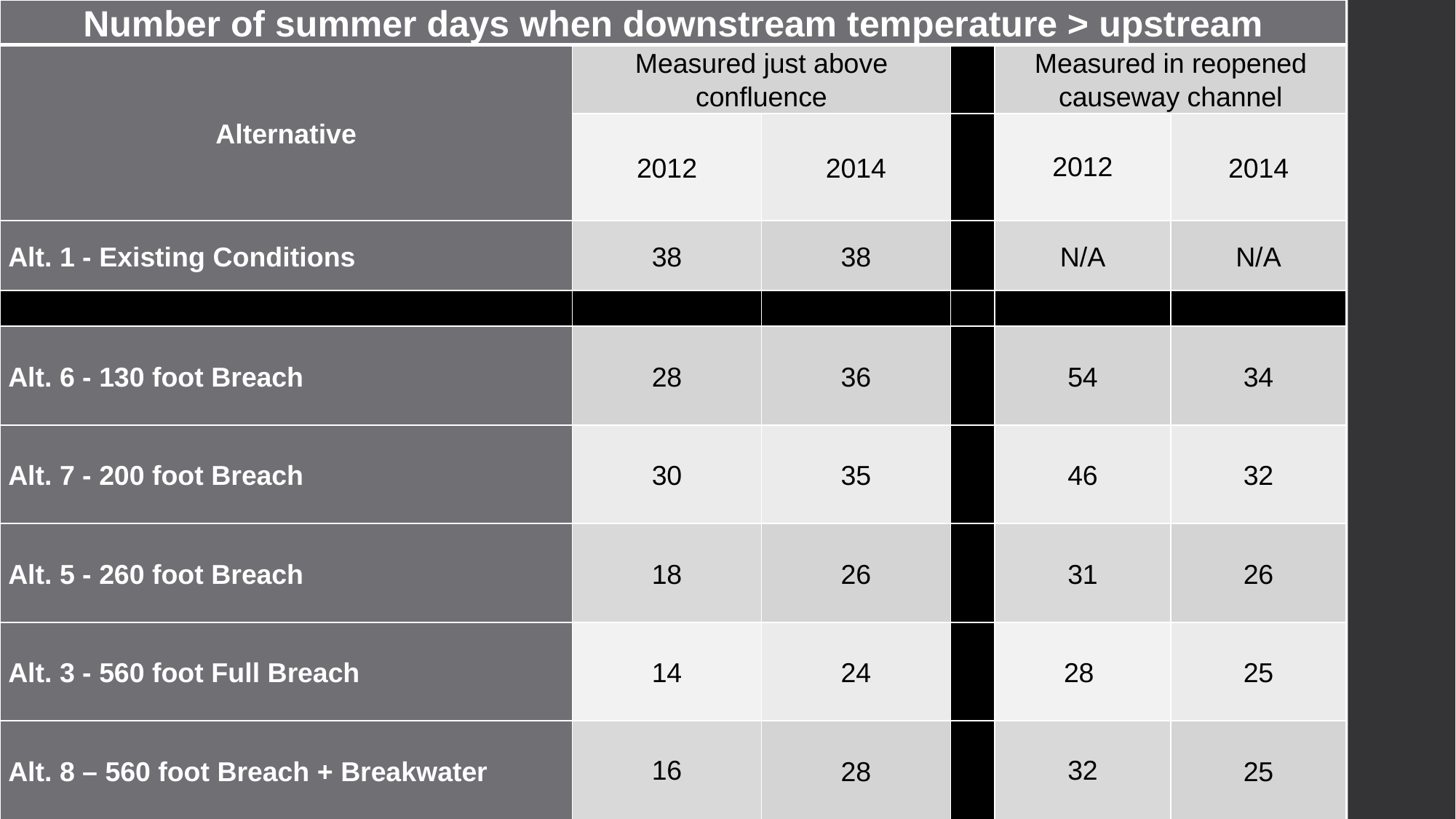

| Number of summer days when downstream temperature > upstream |  |  |  |  |  |
| --- | --- | --- | --- | --- | --- |
| Alternative | Measured just above confluence |  |  | Measured in reopened causeway channel |  |
|  | 2012 | 2014 |  | 2012 | 2014 |
| Alt. 1 - Existing Conditions | 38 | 38 |  | N/A | N/A |
|  |  |  |  |  |  |
| Alt. 6 - 130 foot Breach | 28 | 36 |  | 54 | 34 |
| Alt. 7 - 200 foot Breach | 30 | 35 |  | 46 | 32 |
| Alt. 5 - 260 foot Breach | 18 | 26 |  | 31 | 26 |
| Alt. 3 - 560 foot Full Breach | 14 | 24 |  | 28 | 25 |
| Alt. 8 – 560 foot Breach + Breakwater | 16 | 28 |  | 32 | 25 |